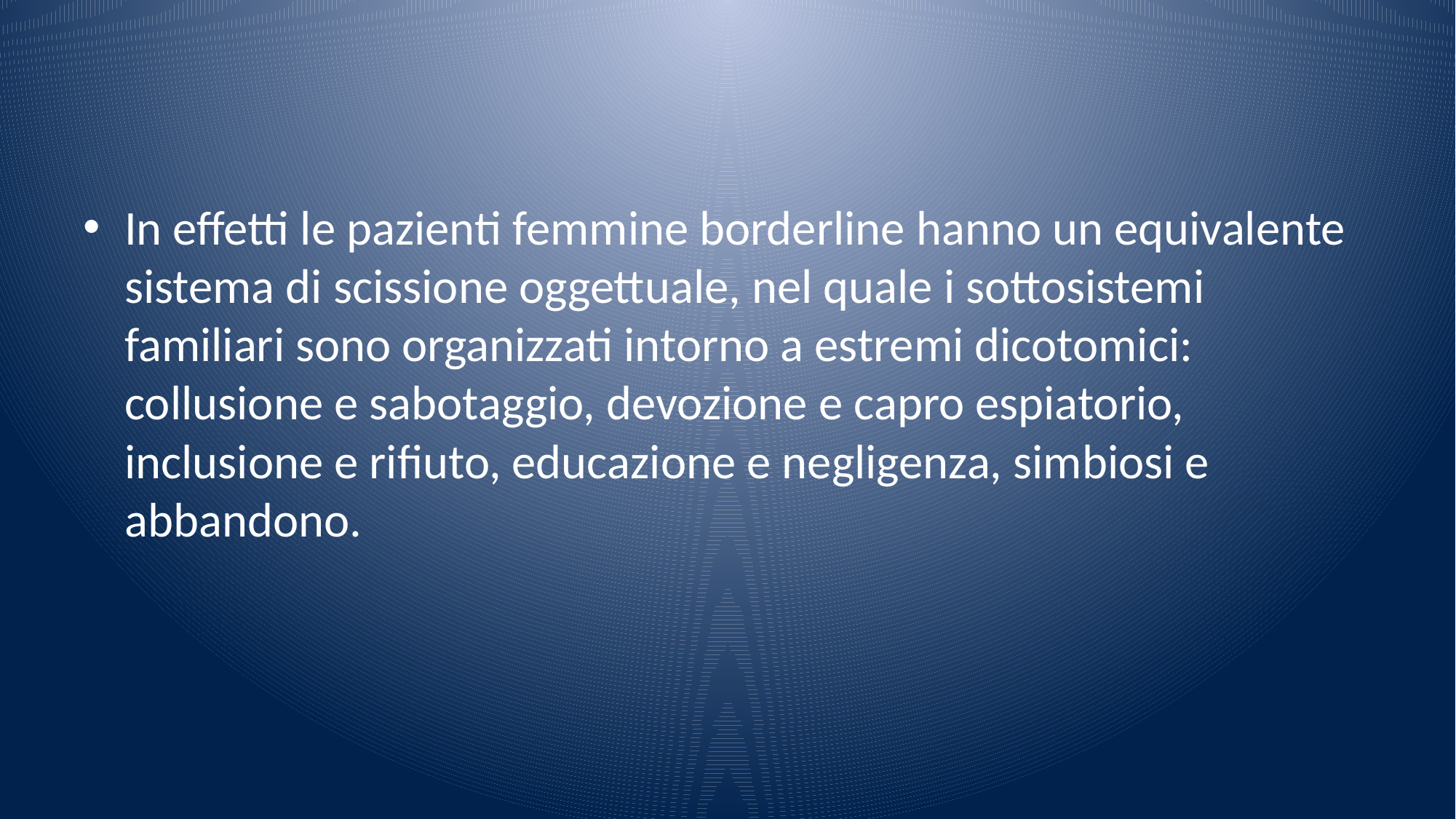

#
In effetti le pazienti femmine borderline hanno un equivalente sistema di scissione oggettuale, nel quale i sottosistemi familiari sono organizzati intorno a estremi dicotomici: collusione e sabotaggio, devozione e capro espiatorio, inclusione e rifiuto, educazione e negligenza, simbiosi e abbandono.